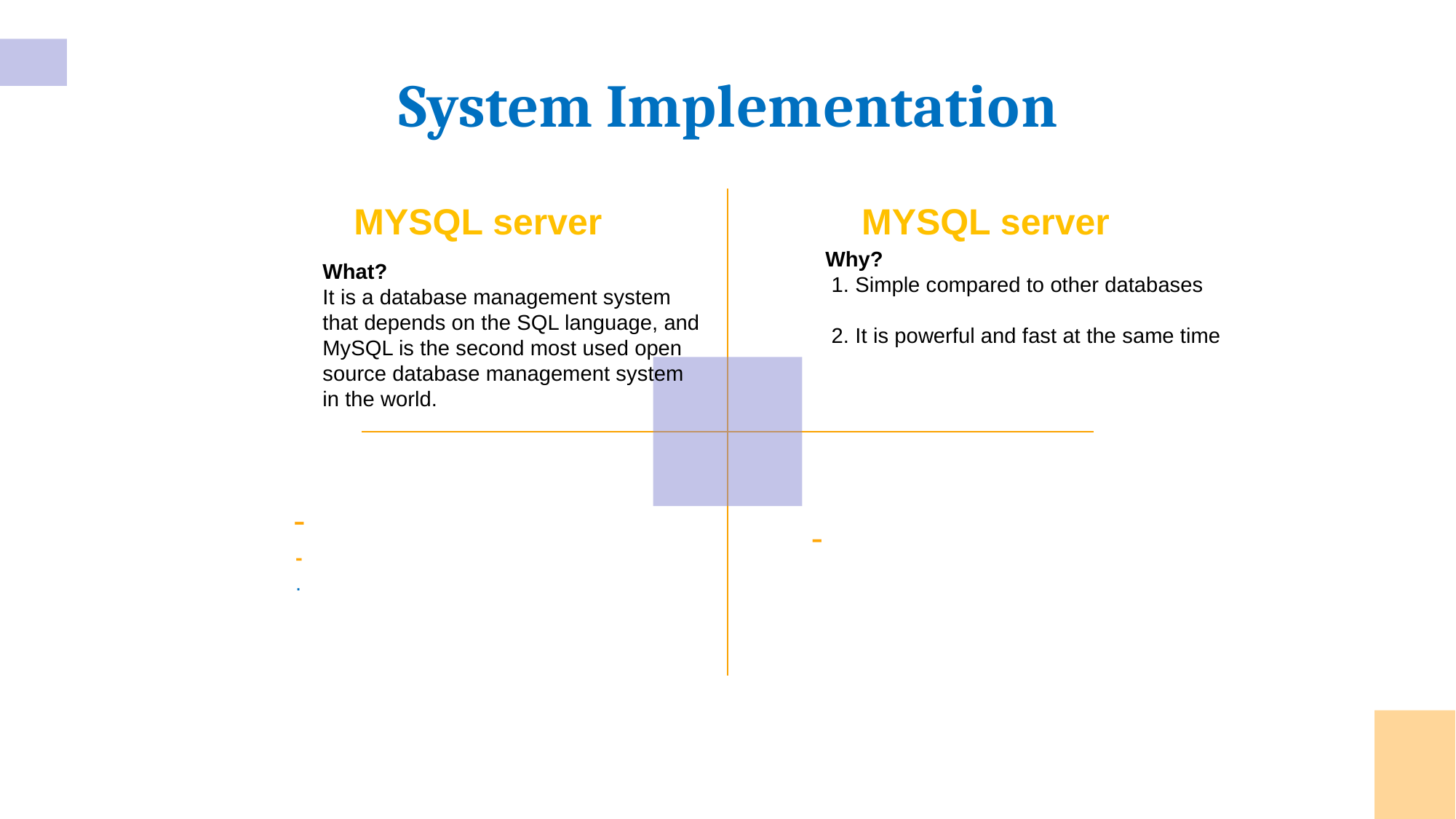

# System Implementation

MYSQL server
MYSQL server
Why?
 1. Simple compared to other databases
 2. It is powerful and fast at the same time
What?
It is a database management system that depends on the SQL language, and MySQL is the second most used open source database management system in the world.

-
-

-.